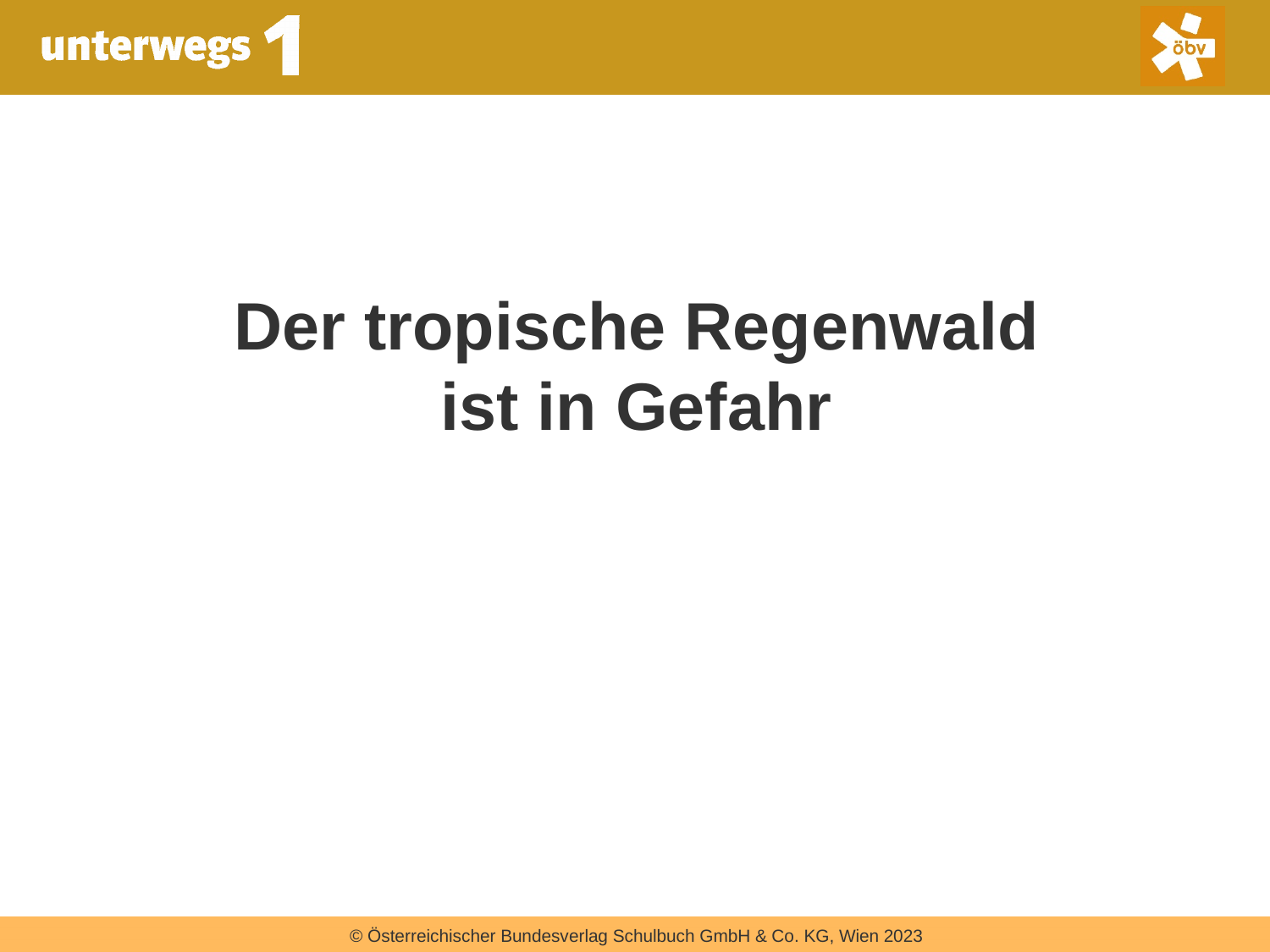

# Der tropische Regenwald ist in Gefahr